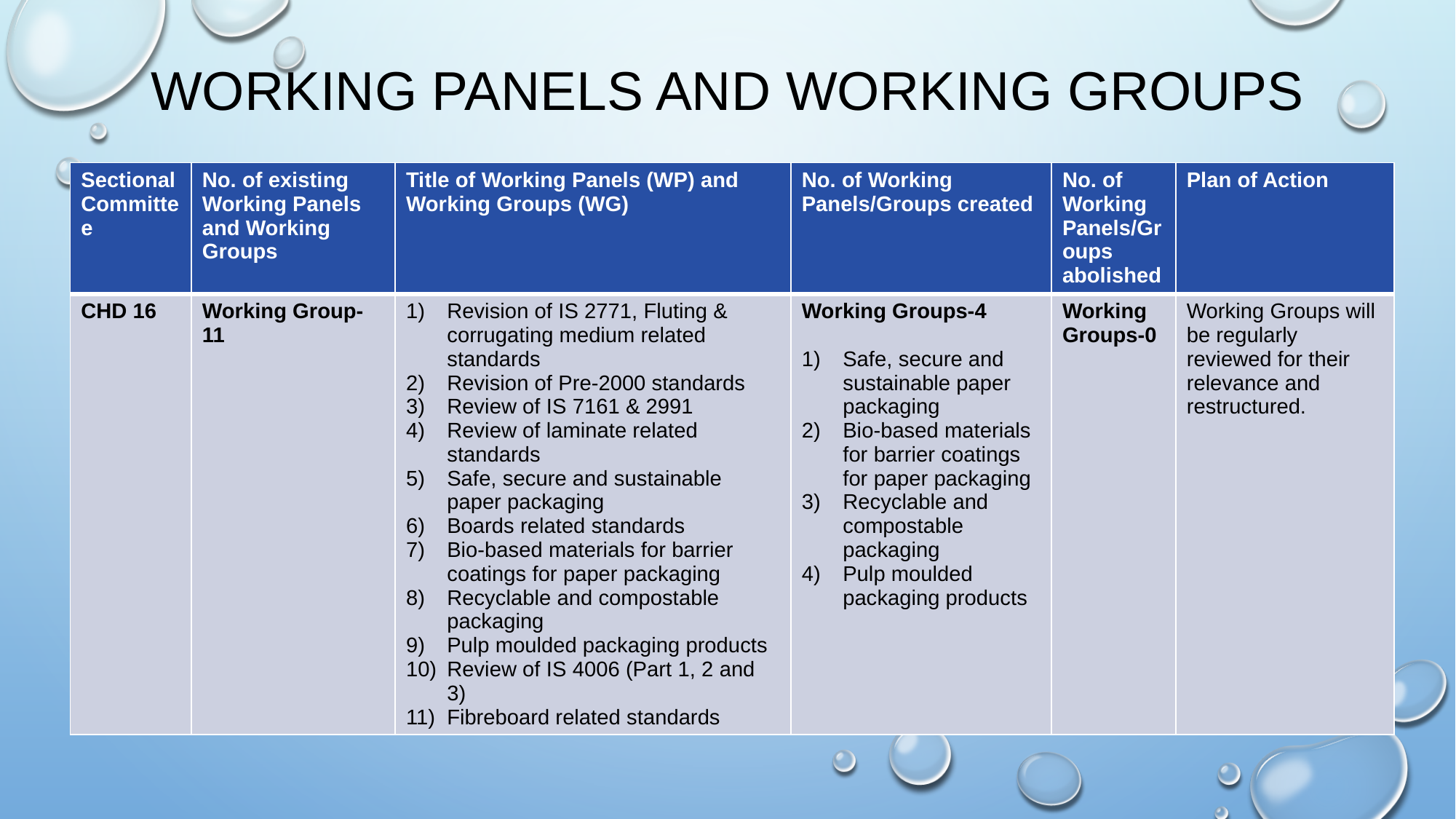

# WORKING PANELS AND WORKING GROUPS
| Sectional Committee | No. of existing Working Panels and Working Groups | Title of Working Panels (WP) and Working Groups (WG) | No. of Working Panels/Groups created | No. of Working Panels/Groups abolished | Plan of Action |
| --- | --- | --- | --- | --- | --- |
| CHD 16 | Working Group-11 | Revision of IS 2771, Fluting & corrugating medium related standards Revision of Pre-2000 standards Review of IS 7161 & 2991 Review of laminate related standards Safe, secure and sustainable paper packaging Boards related standards Bio-based materials for barrier coatings for paper packaging Recyclable and compostable packaging Pulp moulded packaging products Review of IS 4006 (Part 1, 2 and 3) Fibreboard related standards | Working Groups-4 Safe, secure and sustainable paper packaging Bio-based materials for barrier coatings for paper packaging Recyclable and compostable packaging Pulp moulded packaging products | Working Groups-0 | Working Groups will be regularly reviewed for their relevance and restructured. |